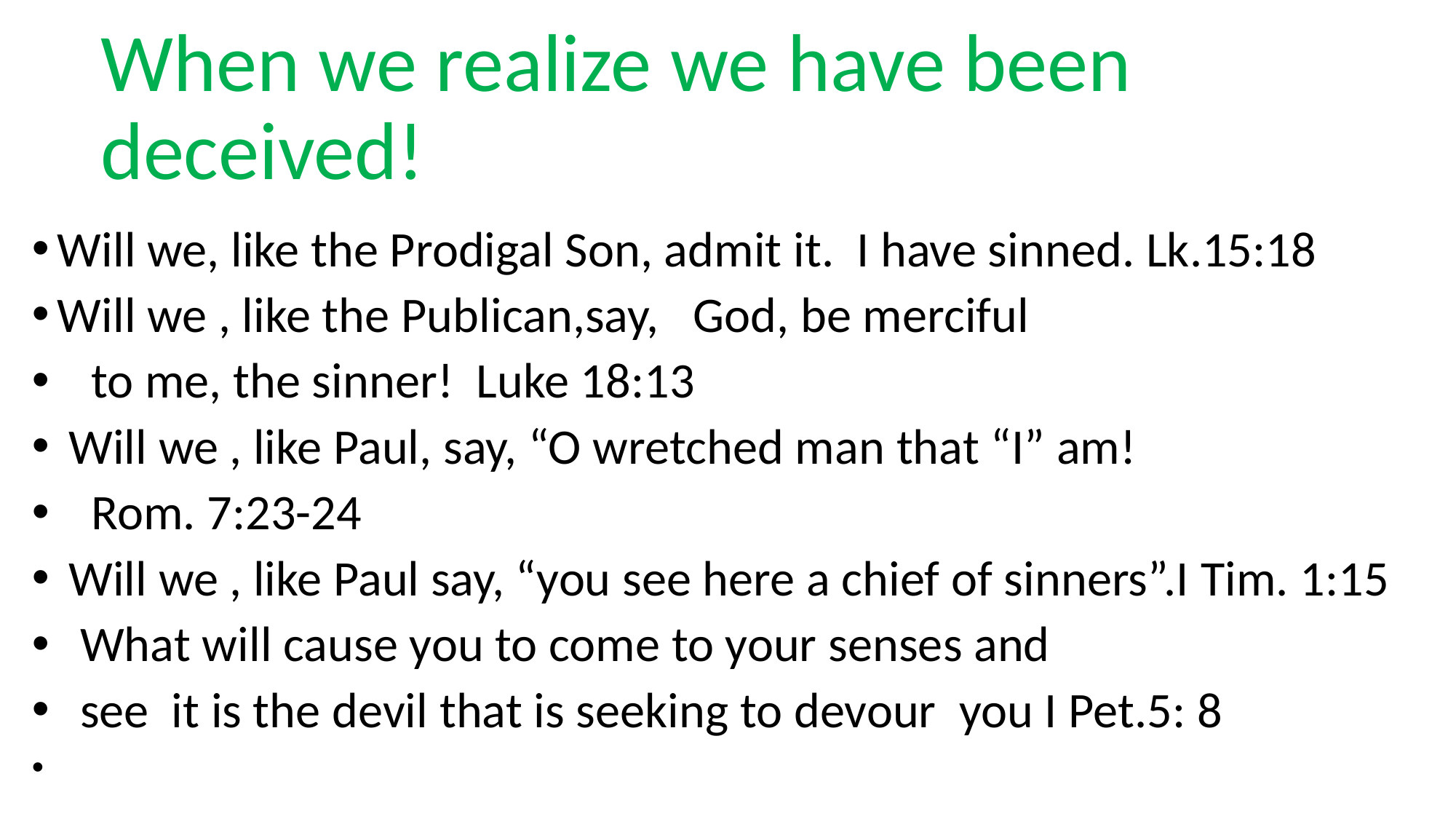

# When we realize we have been deceived!
Will we, like the Prodigal Son, admit it.  I have sinned. Lk.15:18
Will we , like the Publican,say,   God, be merciful
   to me, the sinner!  Luke 18:13
 Will we , like Paul, say, “O wretched man that “I” am!
   Rom. 7:23-24
 Will we , like Paul say, “you see here a chief of sinners”.I Tim. 1:15
  What will cause you to come to your senses and
  see  it is the devil that is seeking to devour  you I Pet.5: 8